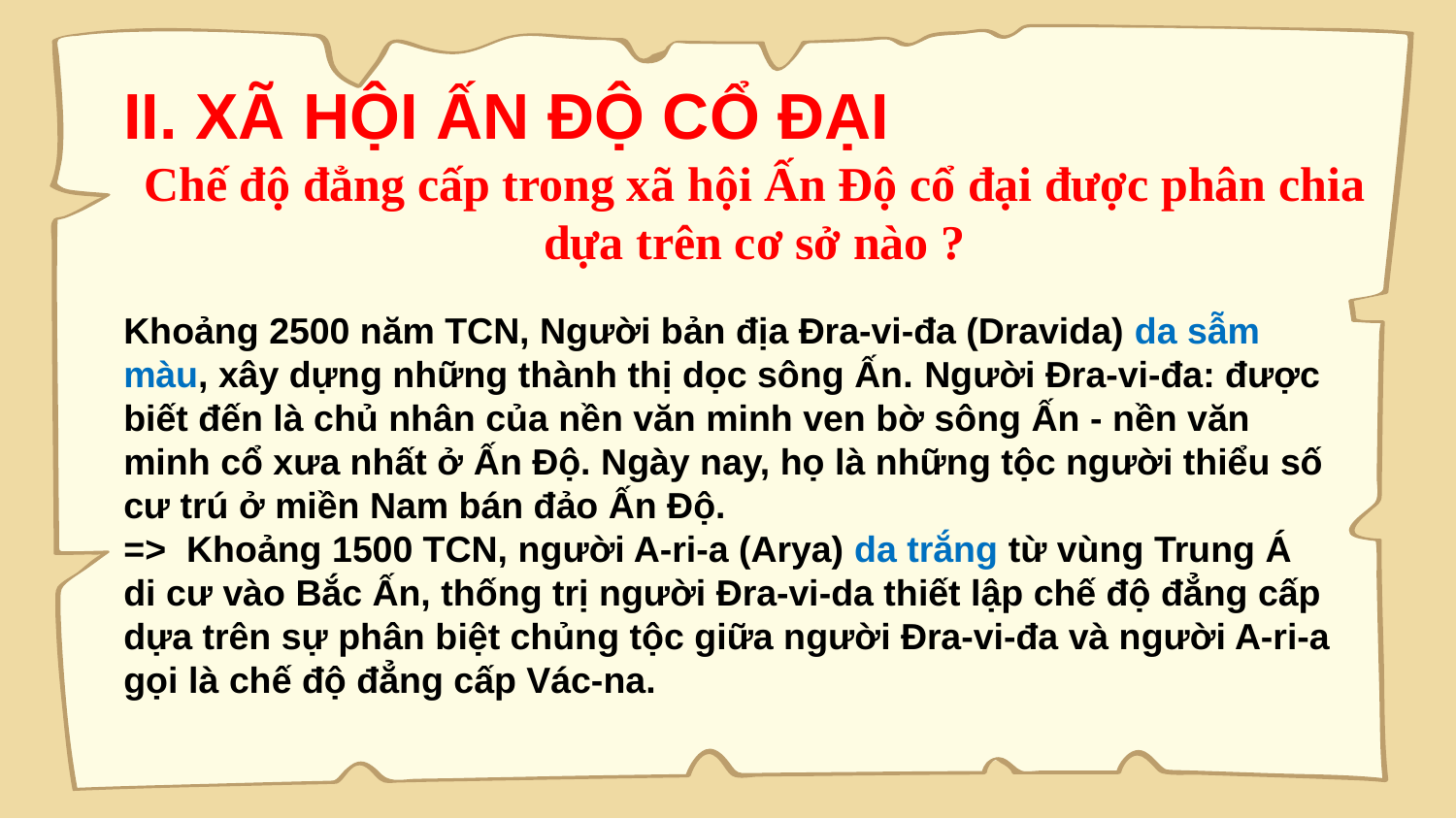

II. XÃ HỘI ẤN ĐỘ CỔ ĐẠI
# Chế độ đẳng cấp trong xã hội Ấn Độ cổ đại được phân chia dựa trên cơ sở nào ?
Khoảng 2500 năm TCN, Người bản địa Đra-vi-đa (Dravida) da sẫm màu, xây dựng những thành thị dọc sông Ấn. Người Đra-vi-đa: được biết đến là chủ nhân của nền văn minh ven bờ sông Ấn - nền văn minh cổ xưa nhất ở Ấn Độ. Ngày nay, họ là những tộc người thiểu số cư trú ở miền Nam bán đảo Ấn Độ.
=>  Khoảng 1500 TCN, người A-ri-a (Arya) da trắng từ vùng Trung Á di cư vào Bắc Ấn, thống trị người Đra-vi-da thiết lập chế độ đẳng cấp dựa trên sự phân biệt chủng tộc giữa người Đra-vi-đa và người A-ri-a gọi là chế độ đẳng cấp Vác-na.